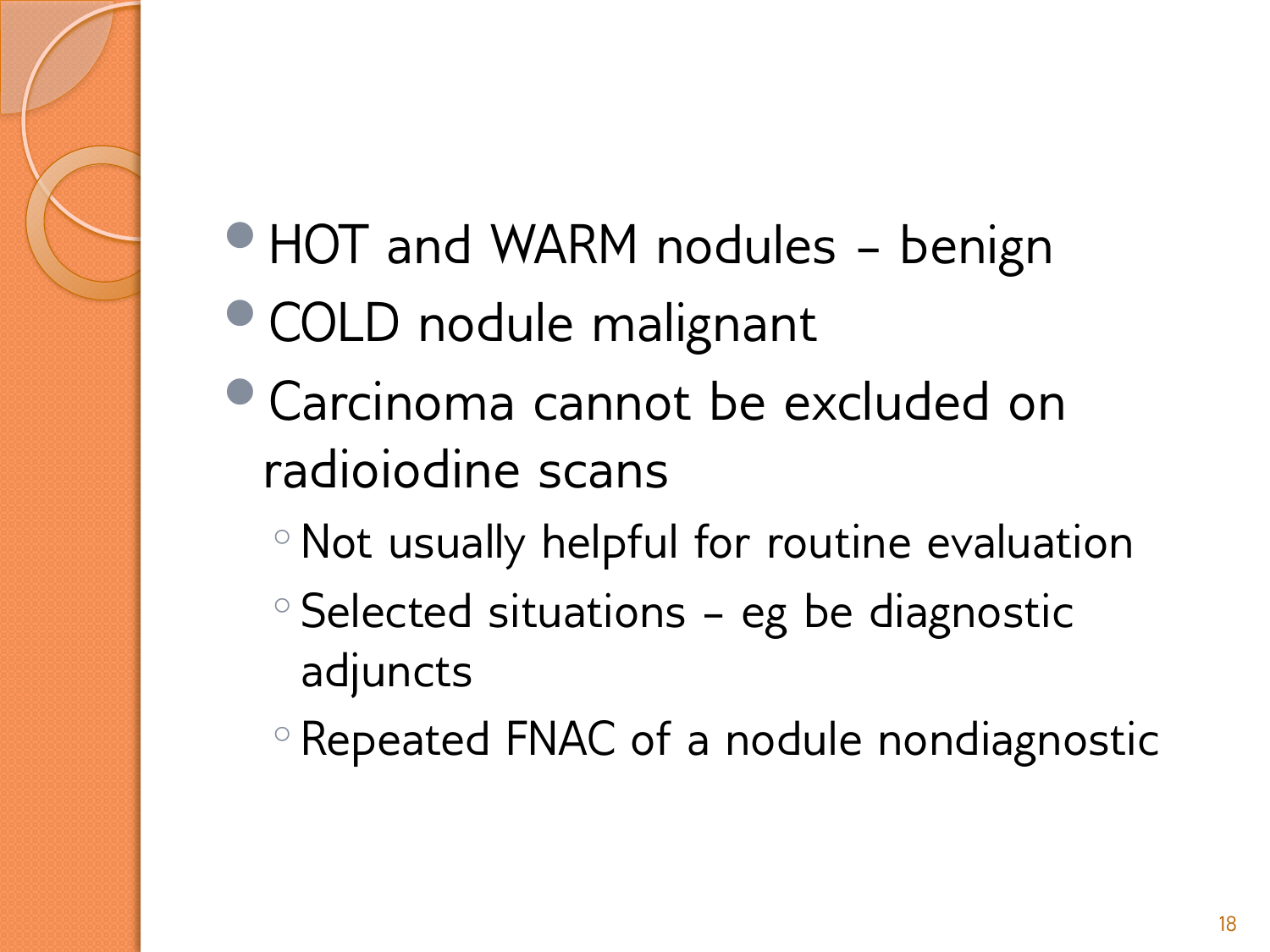

#
HOT and WARM nodules – benign
COLD nodule malignant
Carcinoma cannot be excluded on radioiodine scans
Not usually helpful for routine evaluation
Selected situations – eg be diagnostic adjuncts
Repeated FNAC of a nodule nondiagnostic
18